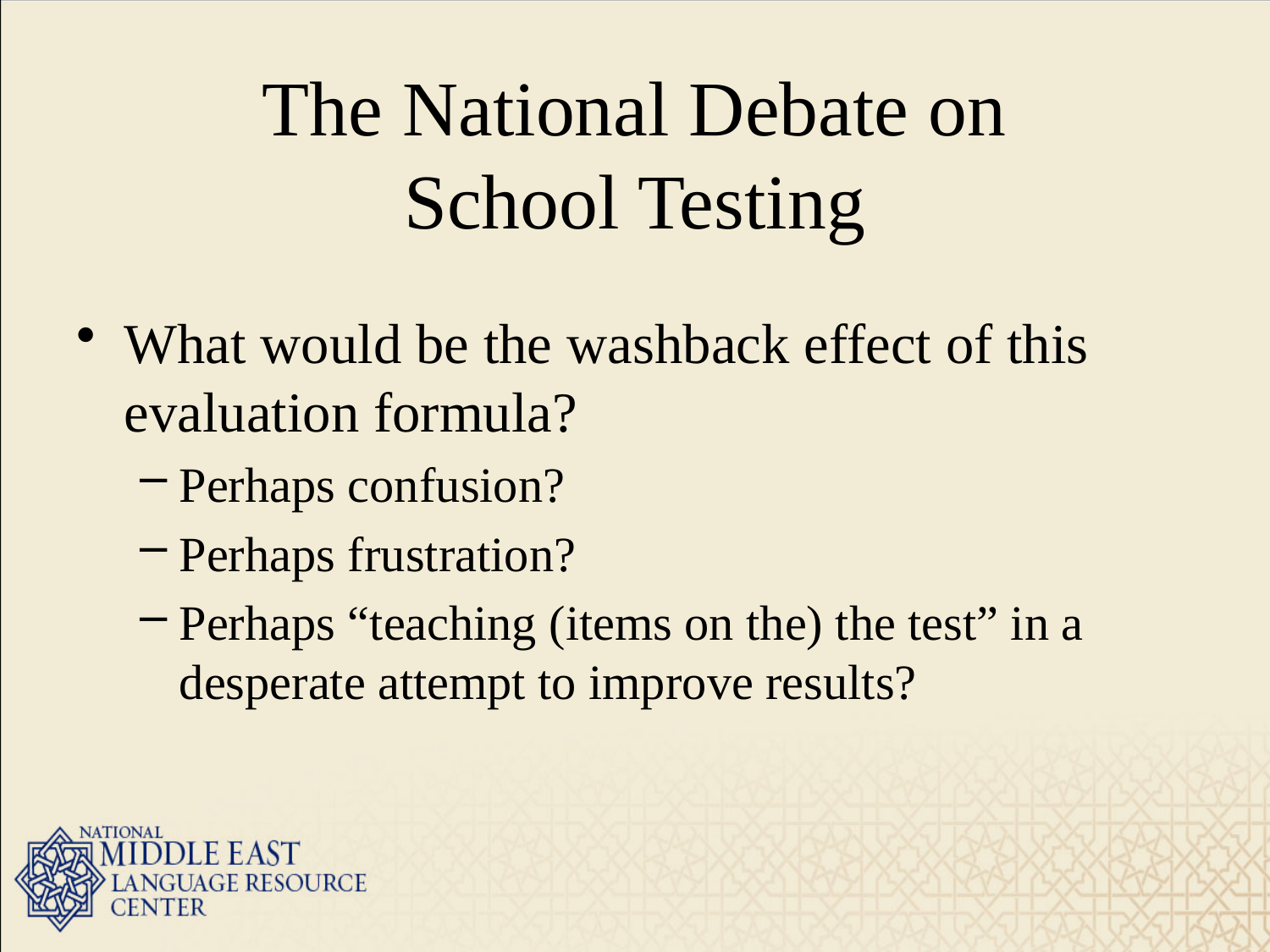

# The National Debate on School Testing

What would be the washback effect of this evaluation formula?
Perhaps confusion?
Perhaps frustration?
Perhaps “teaching (items on the) the test” in a desperate attempt to improve results?